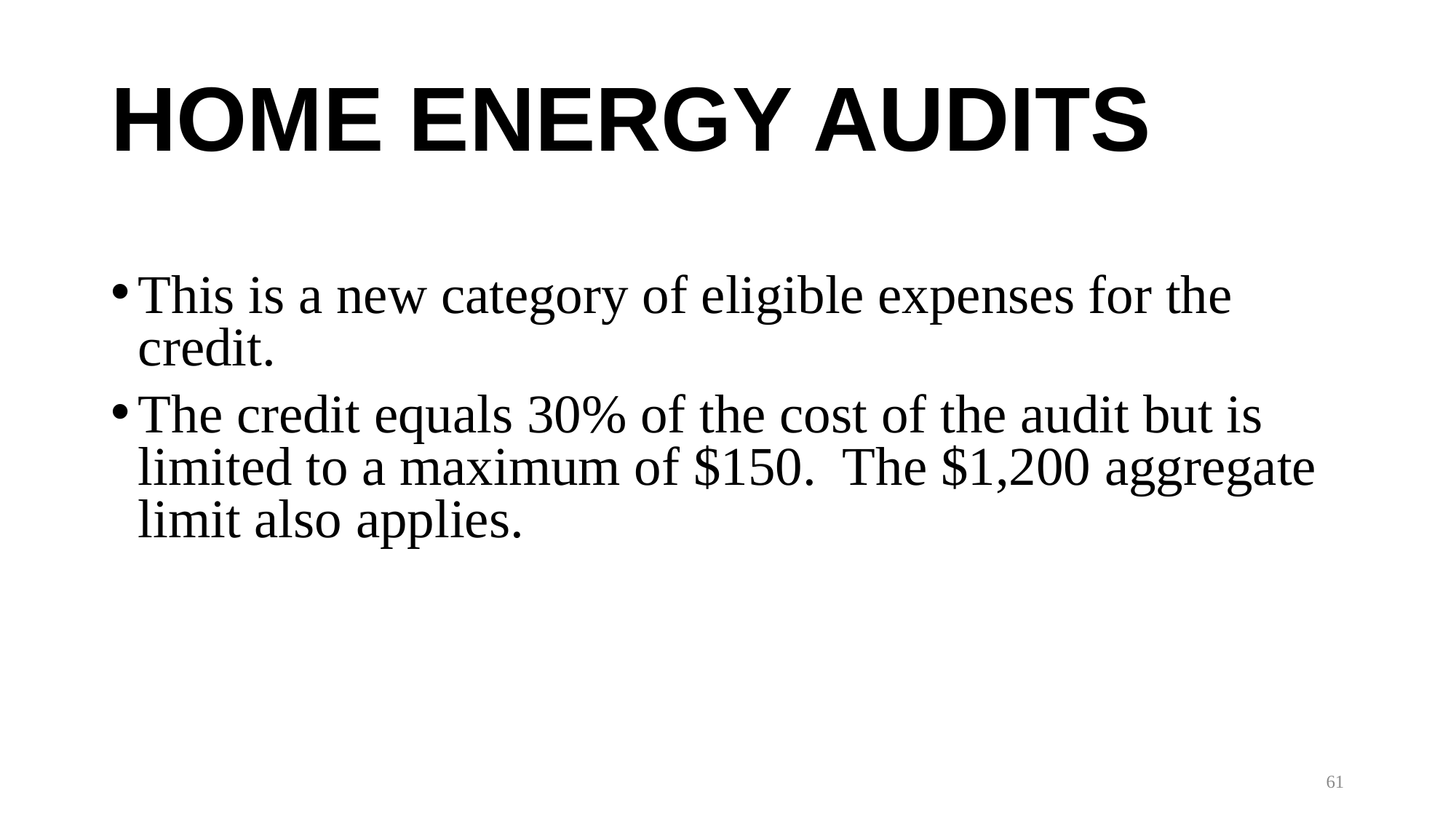

# HOME ENERGY AUDITS
This is a new category of eligible expenses for the credit.
The credit equals 30% of the cost of the audit but is limited to a maximum of $150.  The $1,200 aggregate limit also applies.

61